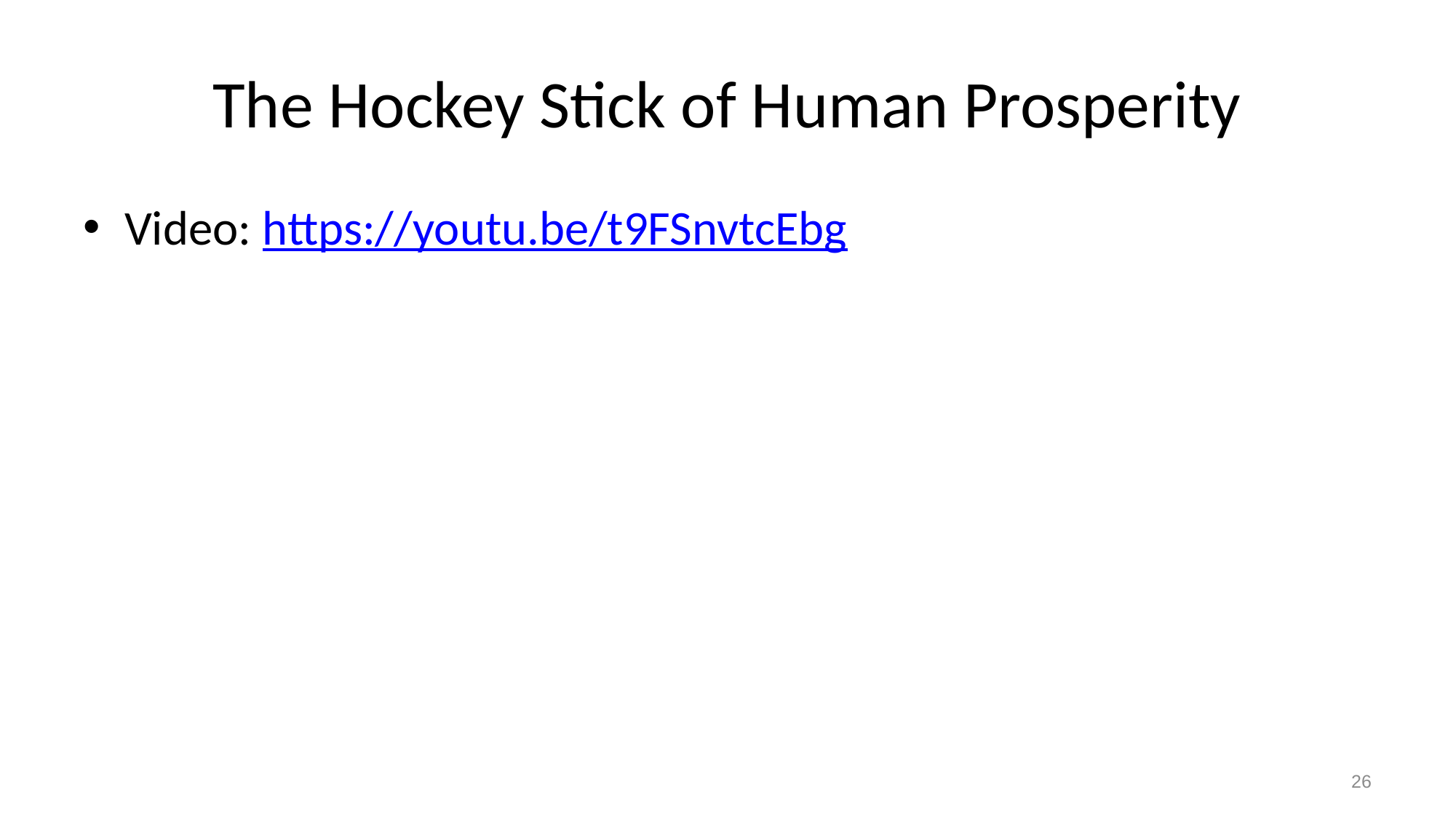

# The Hockey Stick of Human Prosperity
Video: https://youtu.be/t9FSnvtcEbg

26